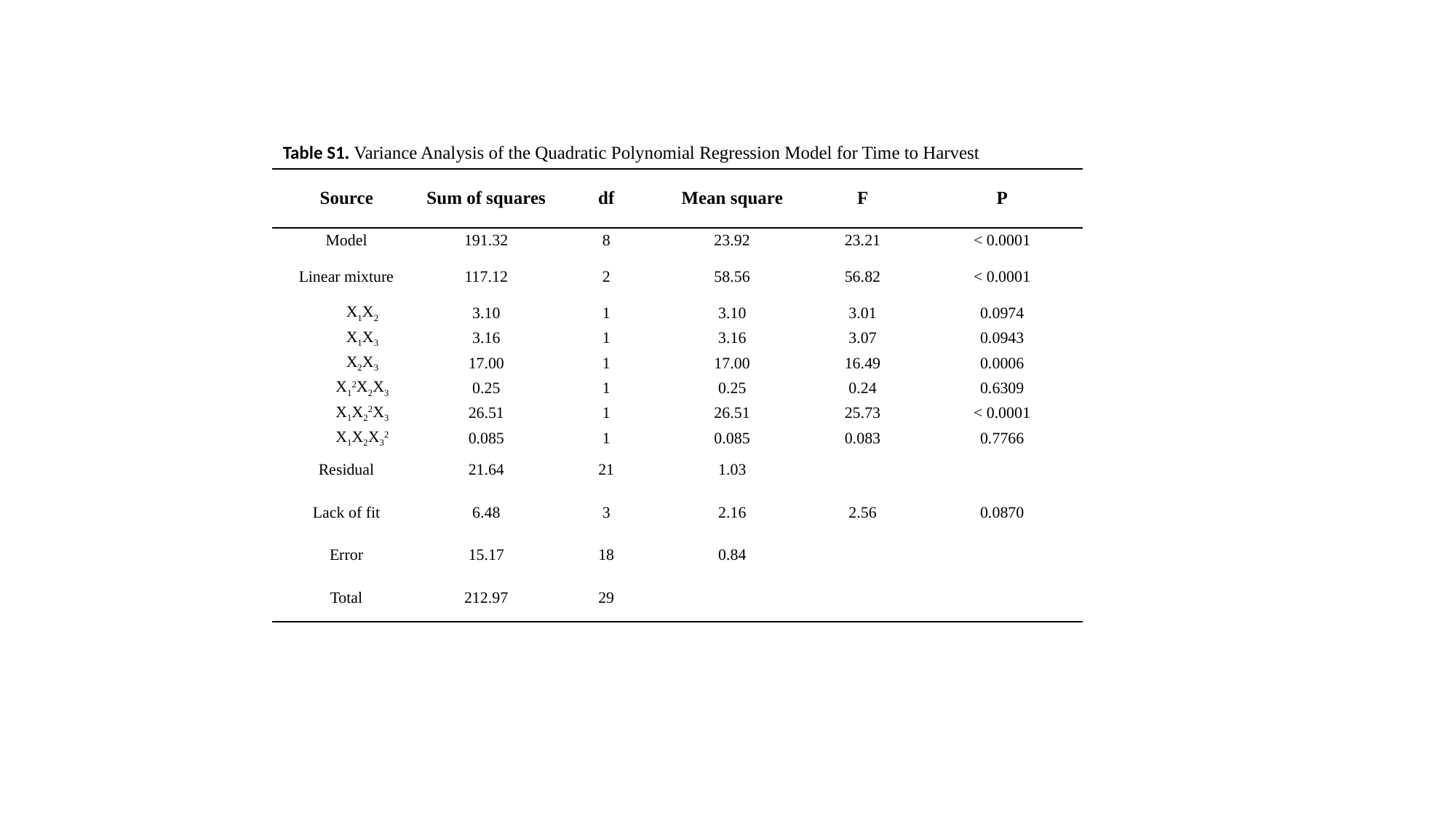

Table S1. Variance Analysis of the Quadratic Polynomial Regression Model for Time to Harvest
| Source | Sum of squares | df | Mean square | F | P |
| --- | --- | --- | --- | --- | --- |
| Model | 191.32 | 8 | 23.92 | 23.21 | < 0.0001 |
| Linear mixture | 117.12 | 2 | 58.56 | 56.82 | < 0.0001 |
| X1X2 | 3.10 | 1 | 3.10 | 3.01 | 0.0974 |
| X1X3 | 3.16 | 1 | 3.16 | 3.07 | 0.0943 |
| X2X3 | 17.00 | 1 | 17.00 | 16.49 | 0.0006 |
| X12X2X3 | 0.25 | 1 | 0.25 | 0.24 | 0.6309 |
| X1X22X3 | 26.51 | 1 | 26.51 | 25.73 | < 0.0001 |
| X1X2X32 | 0.085 | 1 | 0.085 | 0.083 | 0.7766 |
| Residual | 21.64 | 21 | 1.03 |  |  |
| Lack of fit | 6.48 | 3 | 2.16 | 2.56 | 0.0870 |
| Error | 15.17 | 18 | 0.84 |  |  |
| Total | 212.97 | 29 |  |  |  |